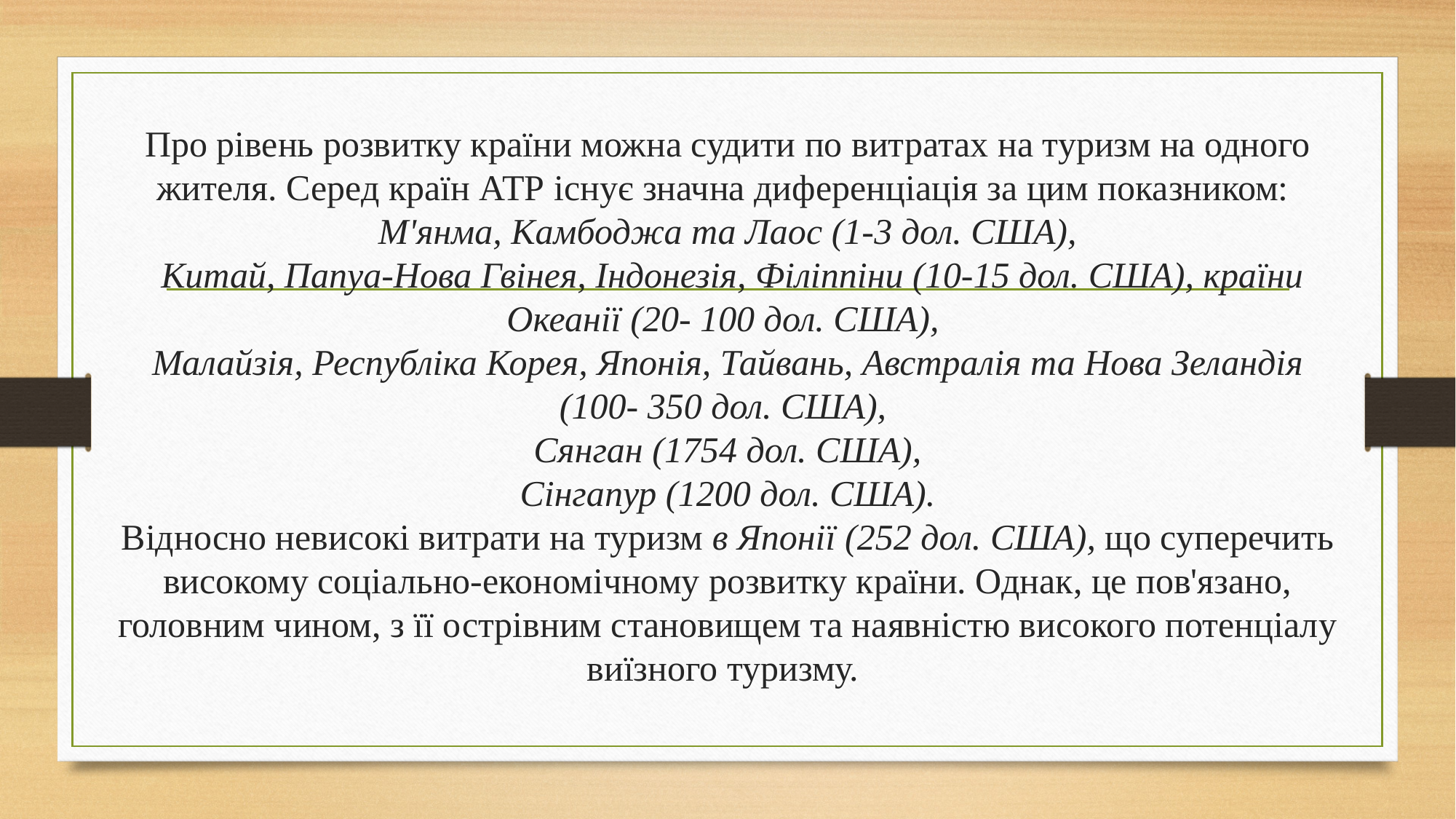

# Про рівень розвитку країни можна судити по витратах на туризм на одного жителя. Серед країн АТР існує значна диференціація за цим показником: М'янма, Камбоджа та Лаос (1-3 дол. США), Китай, Папуа-Нова Гвінея, Індонезія, Філіппіни (10-15 дол. США), країни Океанії (20- 100 дол. США), Малайзія, Республіка Корея, Японія, Тайвань, Австралія та Нова Зеландія (100- 350 дол. США), Сянган (1754 дол. США), Сінгапур (1200 дол. США). Відносно невисокі витрати на туризм в Японії (252 дол. США), що суперечить високому соціально-економічному розвитку країни. Однак, це пов'язано, головним чином, з її острівним становищем та наявністю високого потенціалу виїзного туризму.